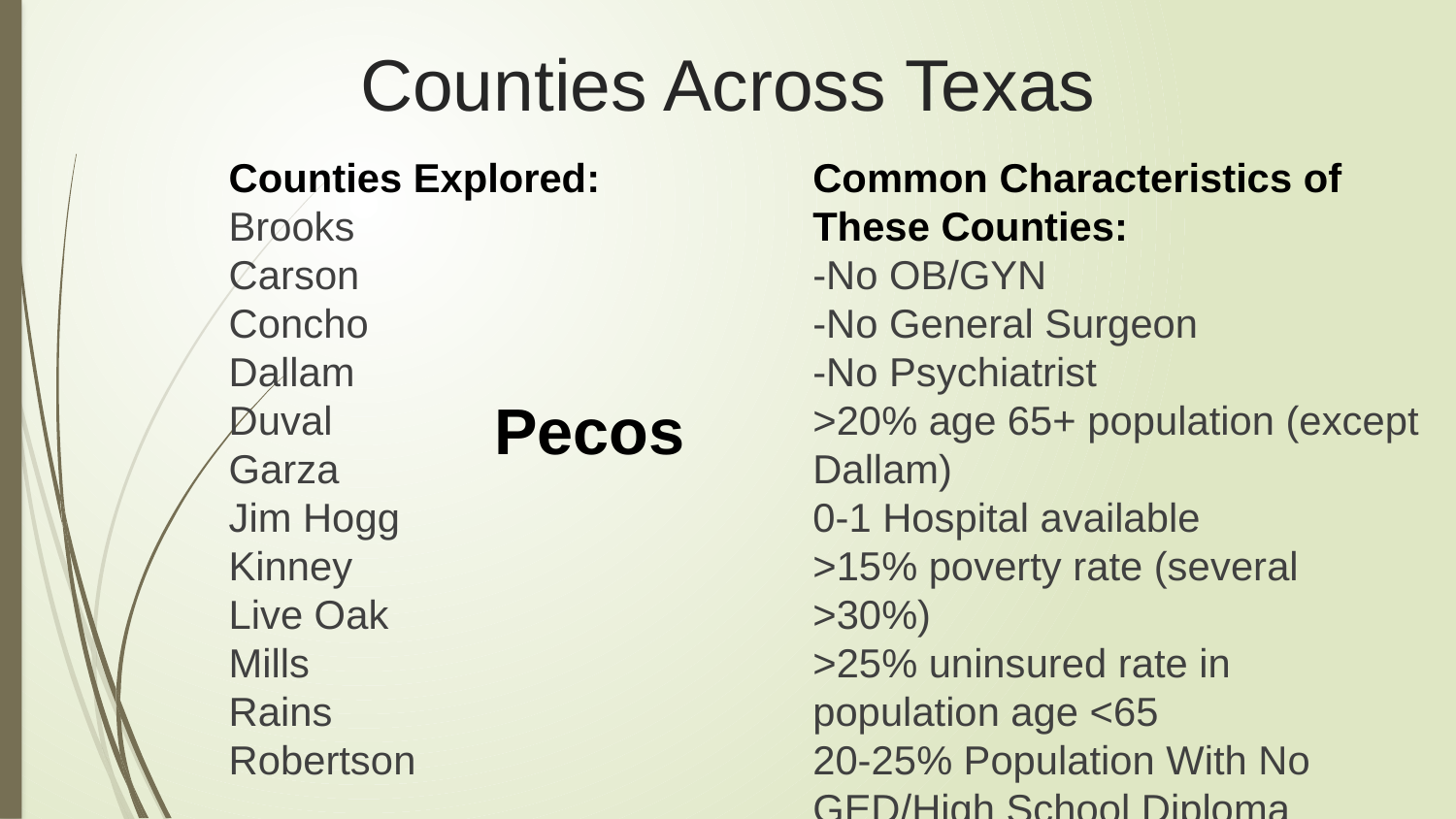

# Counties Across Texas
Counties Explored:
Brooks
Carson
Concho
Dallam
Duval
Garza
Jim Hogg
Kinney
Live Oak
Mills
Rains
Robertson

Common Characteristics of These Counties:
-No OB/GYN
-No General Surgeon
-No Psychiatrist
>20% age 65+ population (except Dallam)
0-1 Hospital available
>15% poverty rate (several >30%)
>25% uninsured rate in population age <65
20-25% Population With No GED/High School Diploma

Pecos